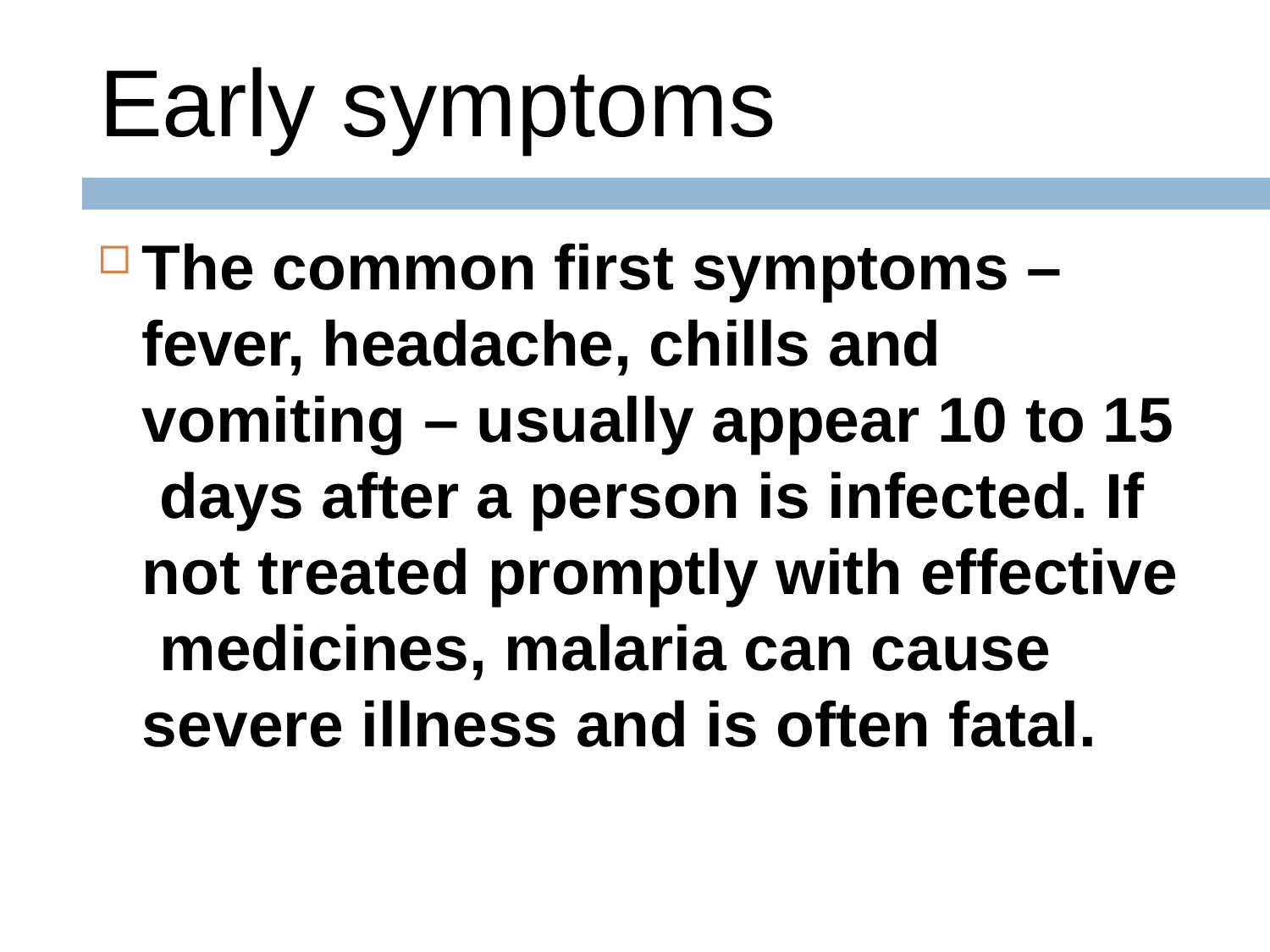

# Early symptoms

The common first symptoms –  fever, headache, chills and  vomiting – usually appear 10 to 15  days after a person is infected. If  not treated promptly with effective  medicines, malaria can cause  severe illness and is often fatal.